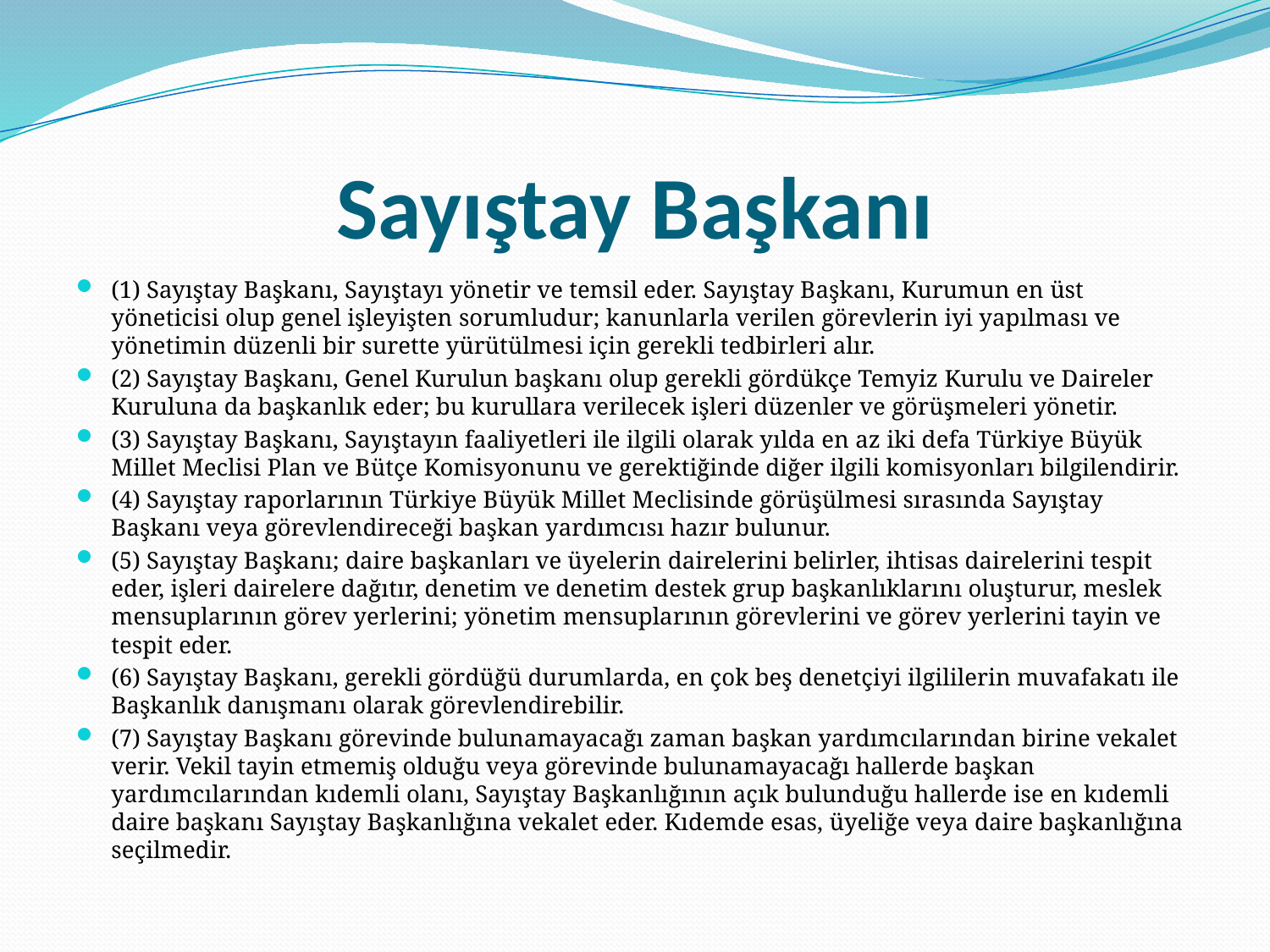

# Sayıştay Başkanı
(1) Sayıştay Başkanı, Sayıştayı yönetir ve temsil eder. Sayıştay Başkanı, Kurumun en üst yöneticisi olup genel işleyişten sorumludur; kanunlarla verilen görevlerin iyi yapılması ve yönetimin düzenli bir surette yürütülmesi için gerekli tedbirleri alır.
(2) Sayıştay Başkanı, Genel Kurulun başkanı olup gerekli gördükçe Temyiz Kurulu ve Daireler Kuruluna da başkanlık eder; bu kurullara verilecek işleri düzenler ve görüşmeleri yönetir.
(3) Sayıştay Başkanı, Sayıştayın faaliyetleri ile ilgili olarak yılda en az iki defa Türkiye Büyük Millet Meclisi Plan ve Bütçe Komisyonunu ve gerektiğinde diğer ilgili komisyonları bilgilendirir.
(4) Sayıştay raporlarının Türkiye Büyük Millet Meclisinde görüşülmesi sırasında Sayıştay Başkanı veya görevlendireceği başkan yardımcısı hazır bulunur.
(5) Sayıştay Başkanı; daire başkanları ve üyelerin dairelerini belirler, ihtisas dairelerini tespit eder, işleri dairelere dağıtır, denetim ve denetim destek grup başkanlıklarını oluşturur, meslek mensuplarının görev yerlerini; yönetim mensuplarının görevlerini ve görev yerlerini tayin ve tespit eder.
(6) Sayıştay Başkanı, gerekli gördüğü durumlarda, en çok beş denetçiyi ilgililerin muvafakatı ile Başkanlık danışmanı olarak görevlendirebilir.
(7) Sayıştay Başkanı görevinde bulunamayacağı zaman başkan yardımcılarından birine vekalet verir. Vekil tayin etmemiş olduğu veya görevinde bulunamayacağı hallerde başkan yardımcılarından kıdemli olanı, Sayıştay Başkanlığının açık bulunduğu hallerde ise en kıdemli daire başkanı Sayıştay Başkanlığına vekalet eder. Kıdemde esas, üyeliğe veya daire başkanlığına seçilmedir.